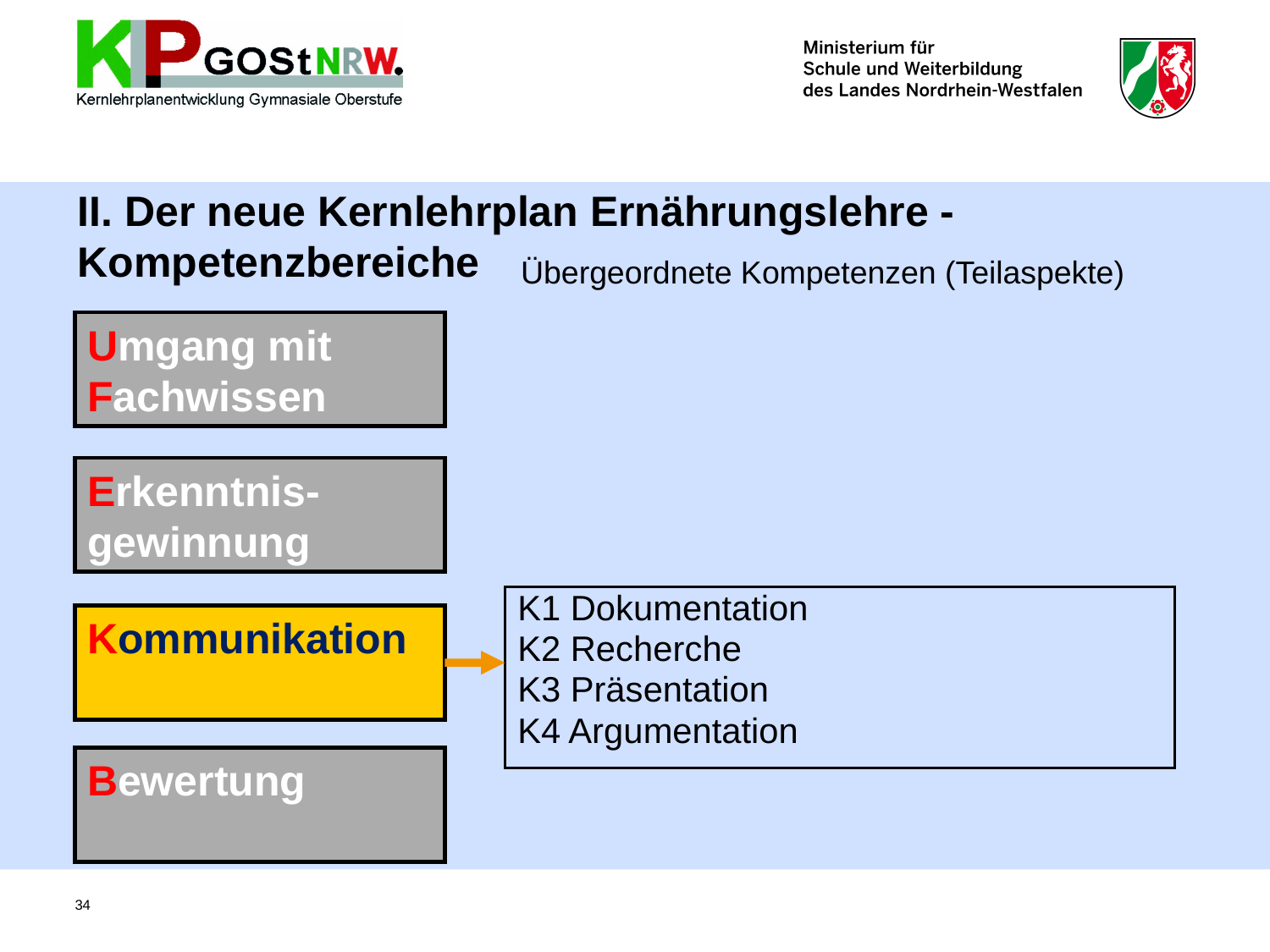

# II. Der neue Kernlehrplan Ernährungslehre - Kompetenzbereiche
Übergeordnete Kompetenzen (Teilaspekte)
Umgang mit Fachwissen
Erkenntnis-gewinnung
K1 Dokumentation
K2 Recherche
K3 Präsentation
K4 Argumentation
Kommunikation

Bewertung
34